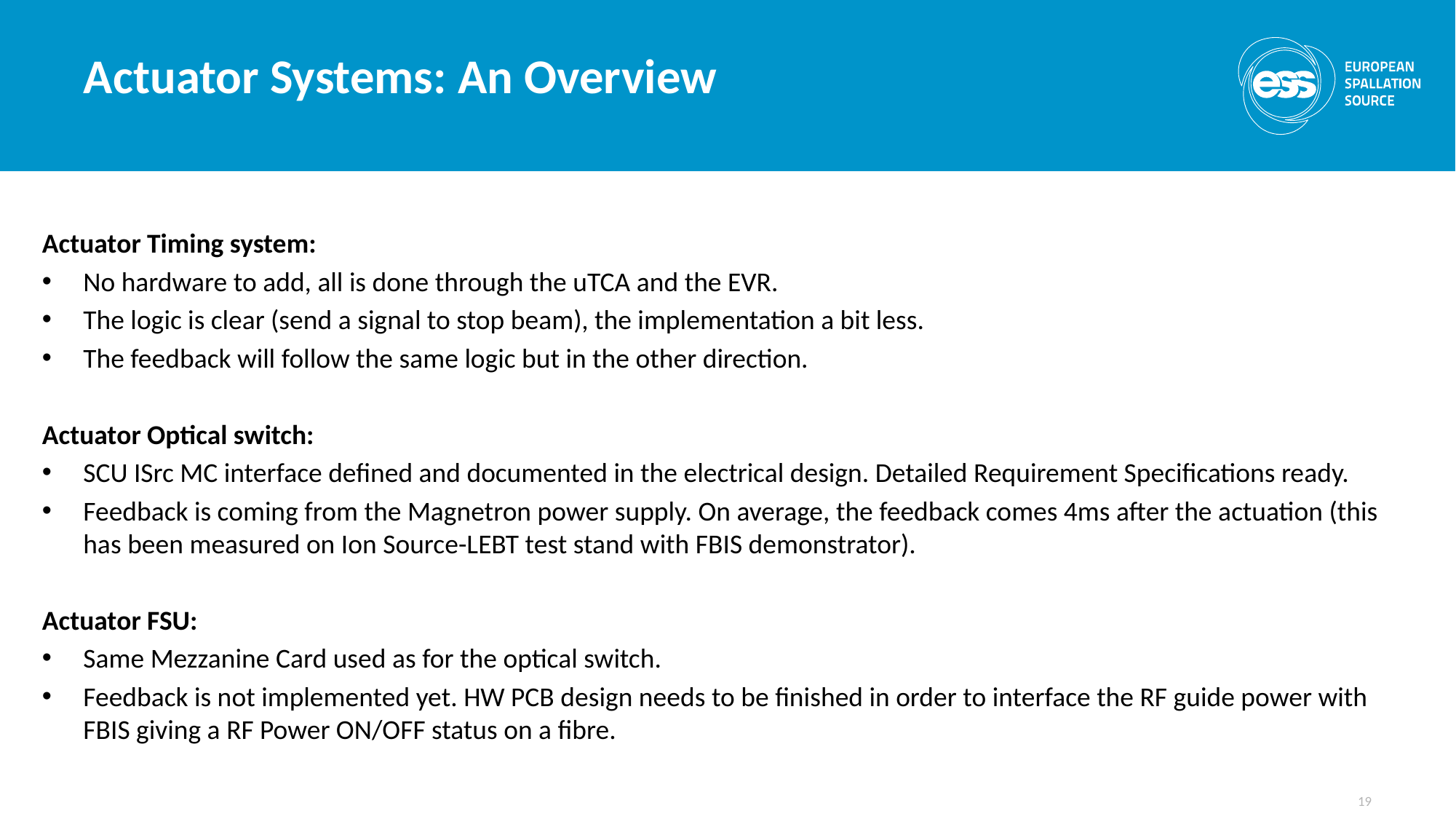

# Actuator Systems: An Overview
Actuator Timing system:
No hardware to add, all is done through the uTCA and the EVR.
The logic is clear (send a signal to stop beam), the implementation a bit less.
The feedback will follow the same logic but in the other direction.

Actuator Optical switch:
SCU ISrc MC interface defined and documented in the electrical design. Detailed Requirement Specifications ready.
Feedback is coming from the Magnetron power supply. On average, the feedback comes 4ms after the actuation (this has been measured on Ion Source-LEBT test stand with FBIS demonstrator).

Actuator FSU:
Same Mezzanine Card used as for the optical switch.
Feedback is not implemented yet. HW PCB design needs to be finished in order to interface the RF guide power with FBIS giving a RF Power ON/OFF status on a fibre.

19